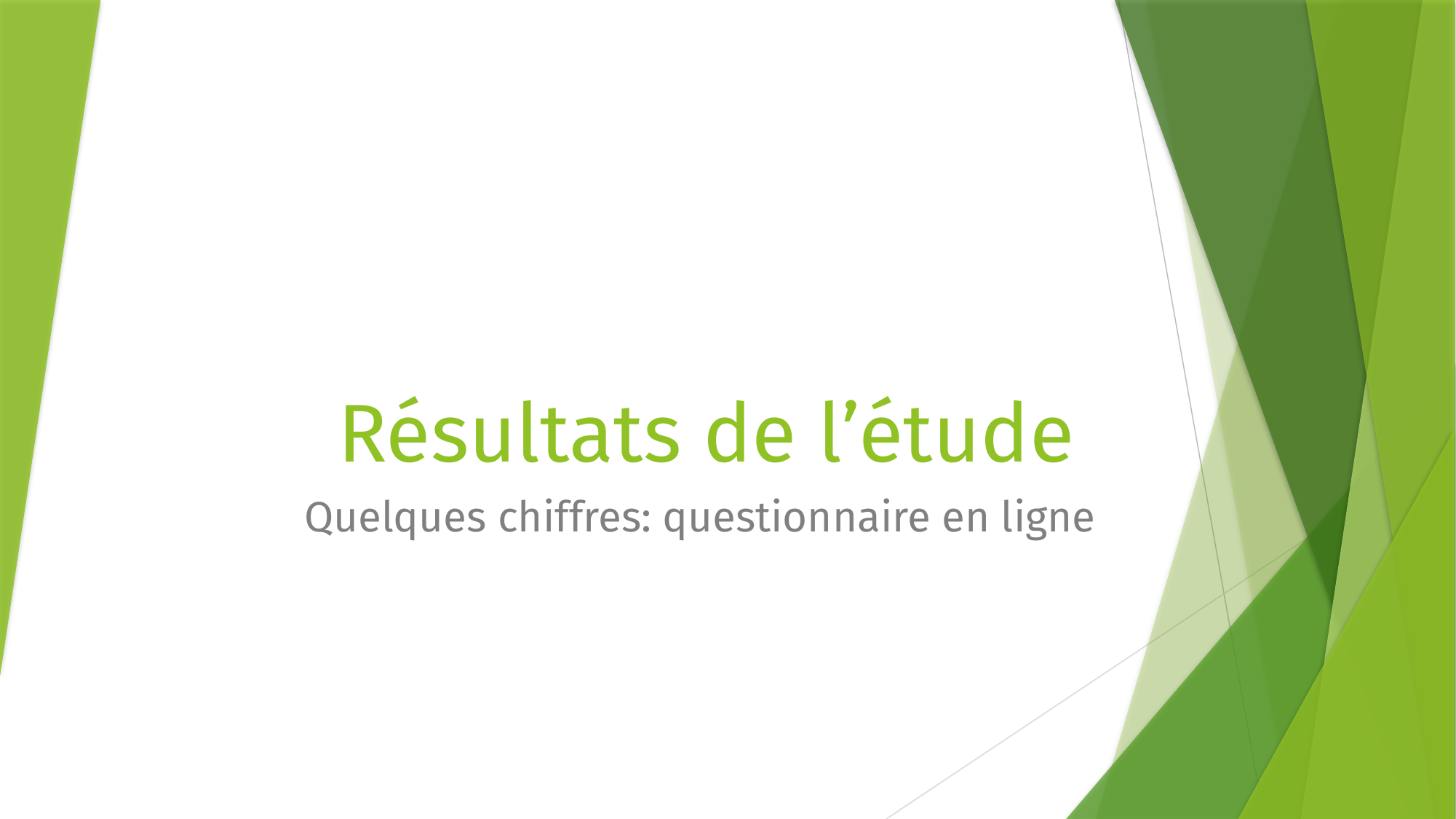

# Résultats de l’étude
Quelques chiffres: questionnaire en ligne